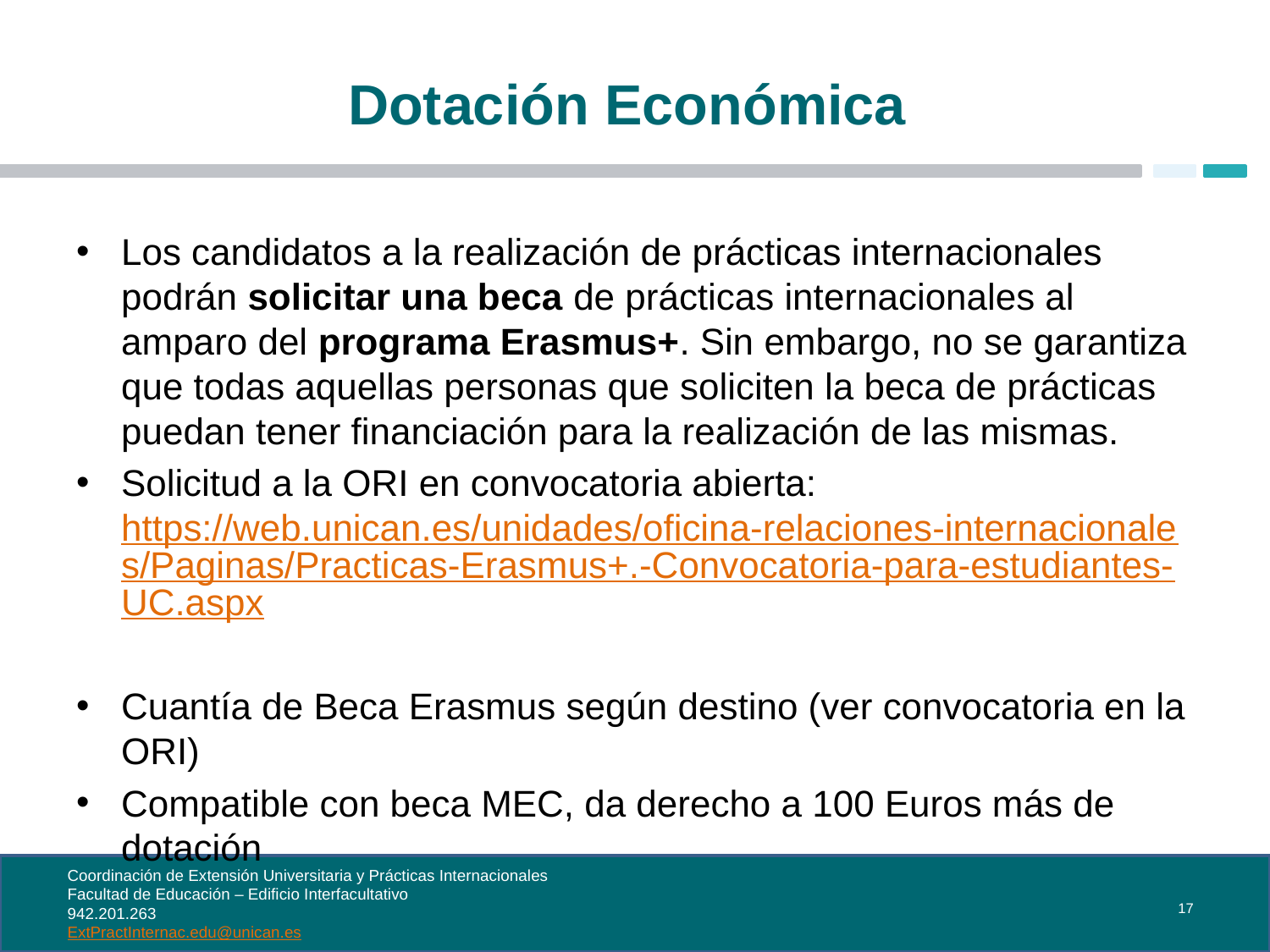

# Dotación Económica
Los candidatos a la realización de prácticas internacionales podrán solicitar una beca de prácticas internacionales al amparo del programa Erasmus+. Sin embargo, no se garantiza que todas aquellas personas que soliciten la beca de prácticas puedan tener financiación para la realización de las mismas.
Solicitud a la ORI en convocatoria abierta: https://web.unican.es/unidades/oficina-relaciones-internacionales/Paginas/Practicas-Erasmus+.-Convocatoria-para-estudiantes-UC.aspx

Cuantía de Beca Erasmus según destino (ver convocatoria en la ORI)
Compatible con beca MEC, da derecho a 100 Euros más de dotación
17